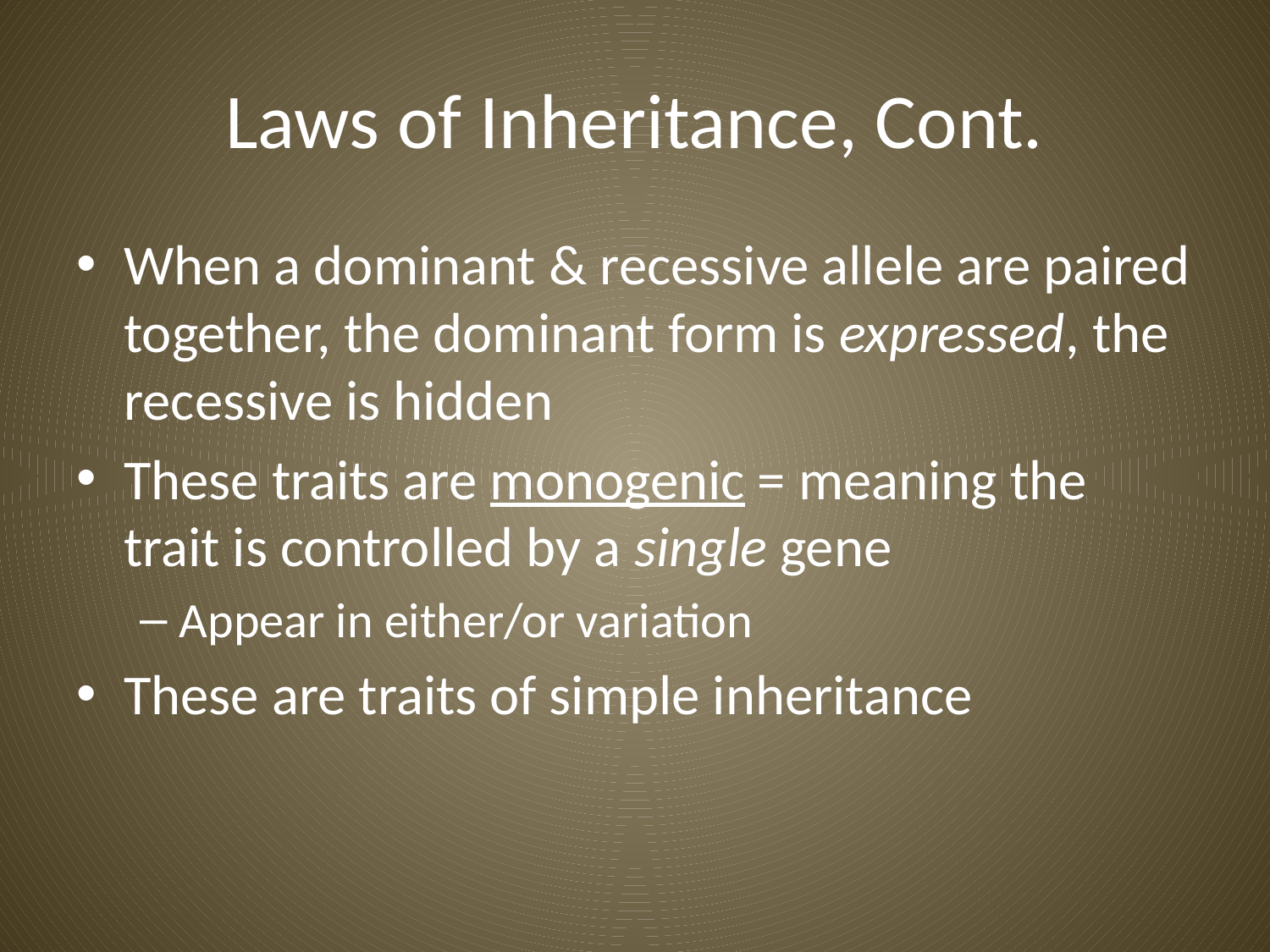

# Laws of Inheritance, Cont.
When a dominant & recessive allele are paired together, the dominant form is expressed, the recessive is hidden
These traits are monogenic = meaning the trait is controlled by a single gene
Appear in either/or variation
These are traits of simple inheritance